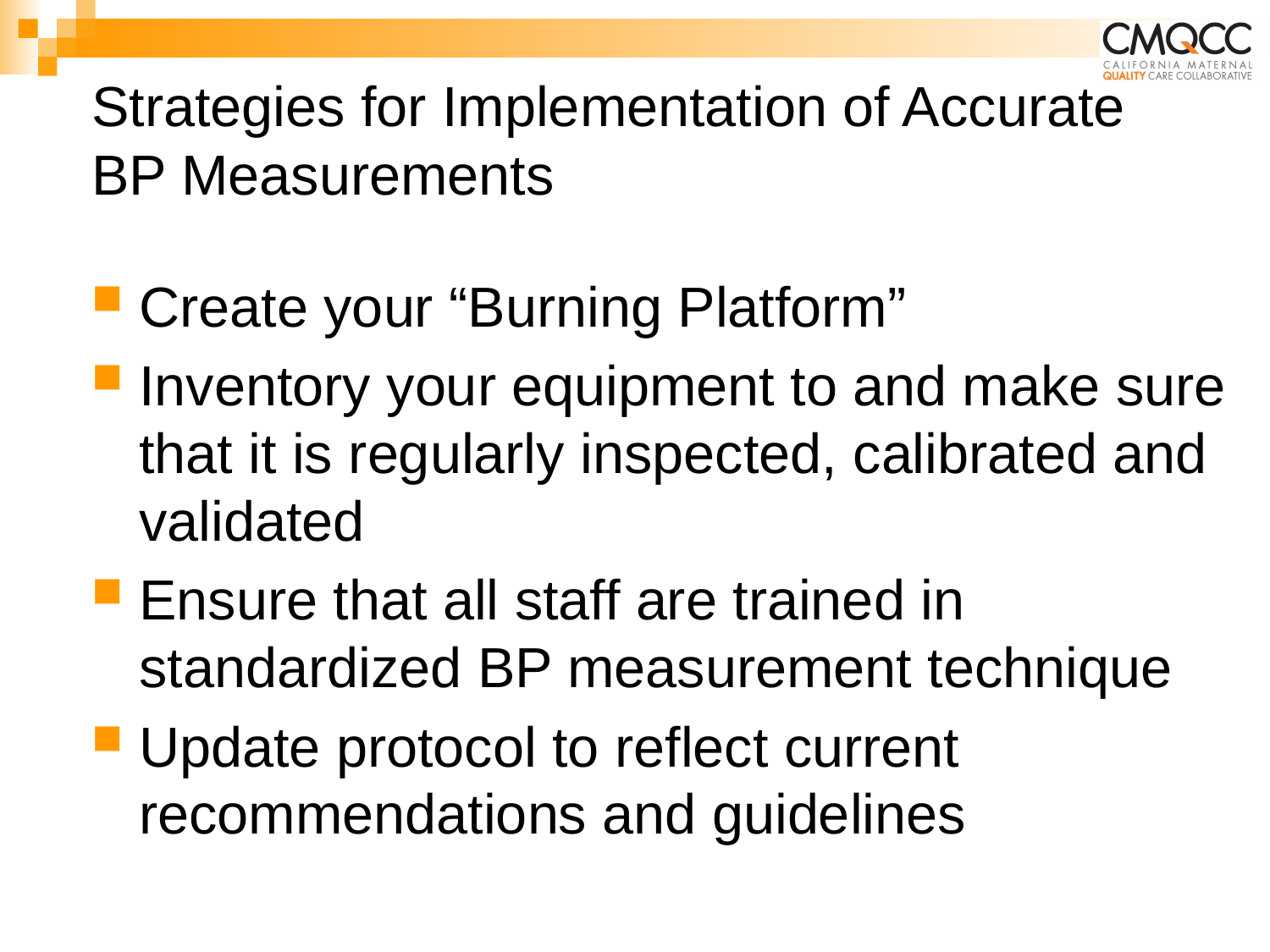

# Strategies for Implementation of Accurate    BP Measurements
Create your “Burning Platform”
Inventory your equipment to and make sure that it is regularly inspected, calibrated and validated
Ensure that all staff are trained in standardized BP measurement technique
Update protocol to reflect current recommendations and guidelines